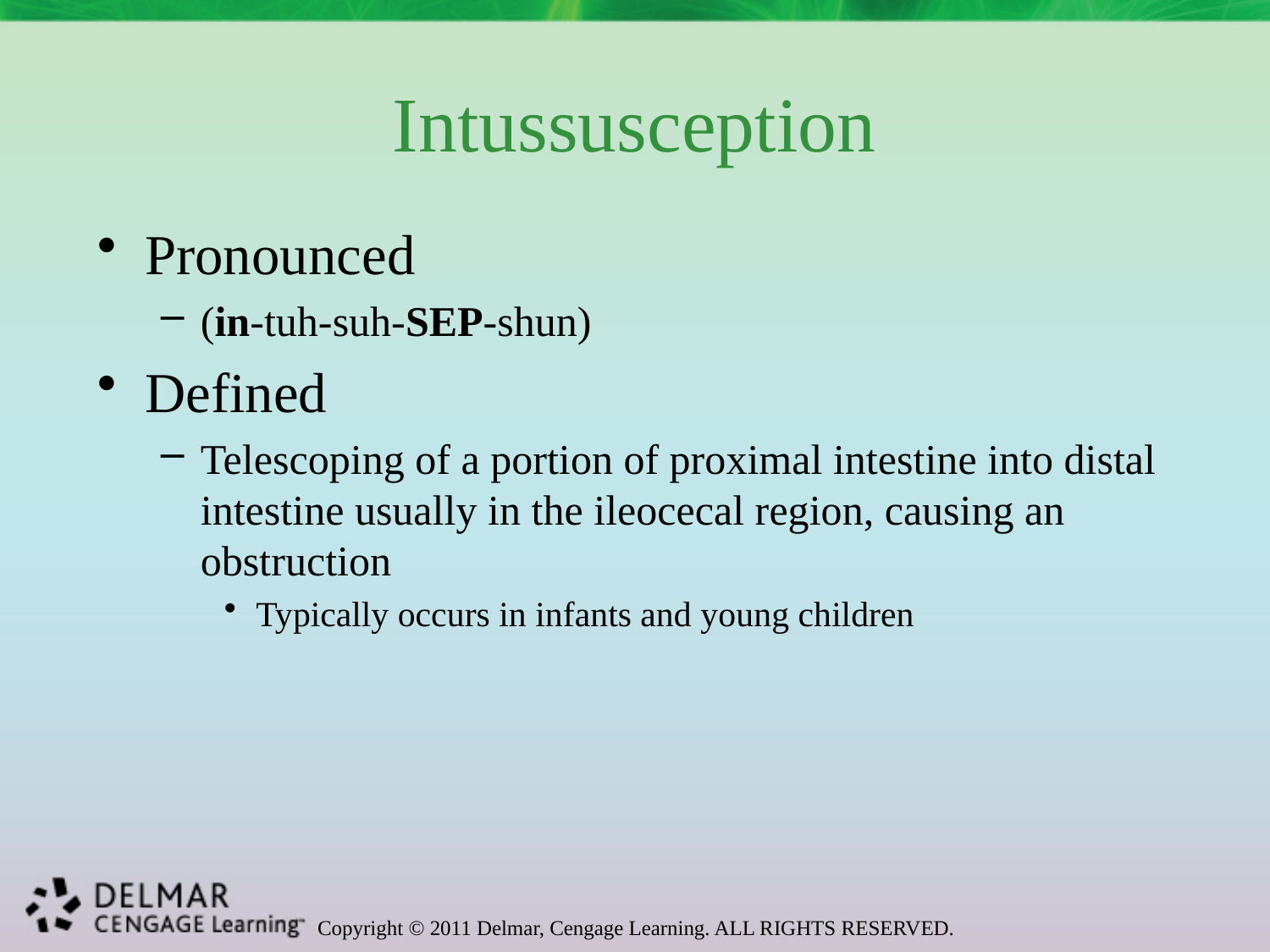

# Intussusception
Pronounced
(in-tuh-suh-SEP-shun)
Defined
Telescoping of a portion of proximal intestine into distal intestine usually in the ileocecal region, causing an obstruction
Typically occurs in infants and young children